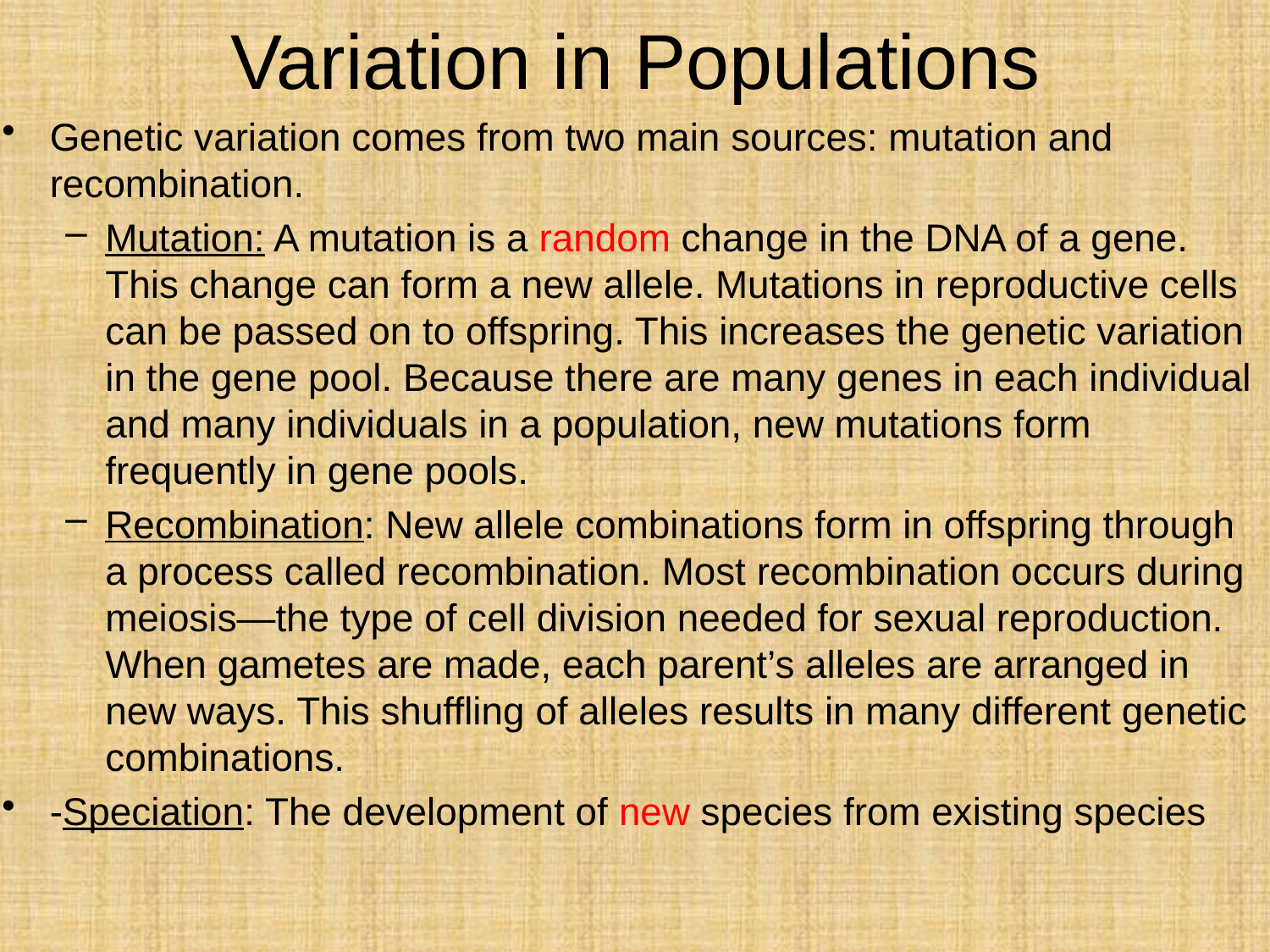

# Variation in Populations
Genetic variation comes from two main sources: mutation and recombination.
Mutation: A mutation is a random change in the DNA of a gene. This change can form a new allele. Mutations in reproductive cells can be passed on to offspring. This increases the genetic variation in the gene pool. Because there are many genes in each individual and many individuals in a population, new mutations form frequently in gene pools.
Recombination: New allele combinations form in offspring through a process called recombination. Most recombination occurs during meiosis—the type of cell division needed for sexual reproduction. When gametes are made, each parent’s alleles are arranged in new ways. This shuffling of alleles results in many different genetic combinations.
-Speciation: The development of new species from existing species